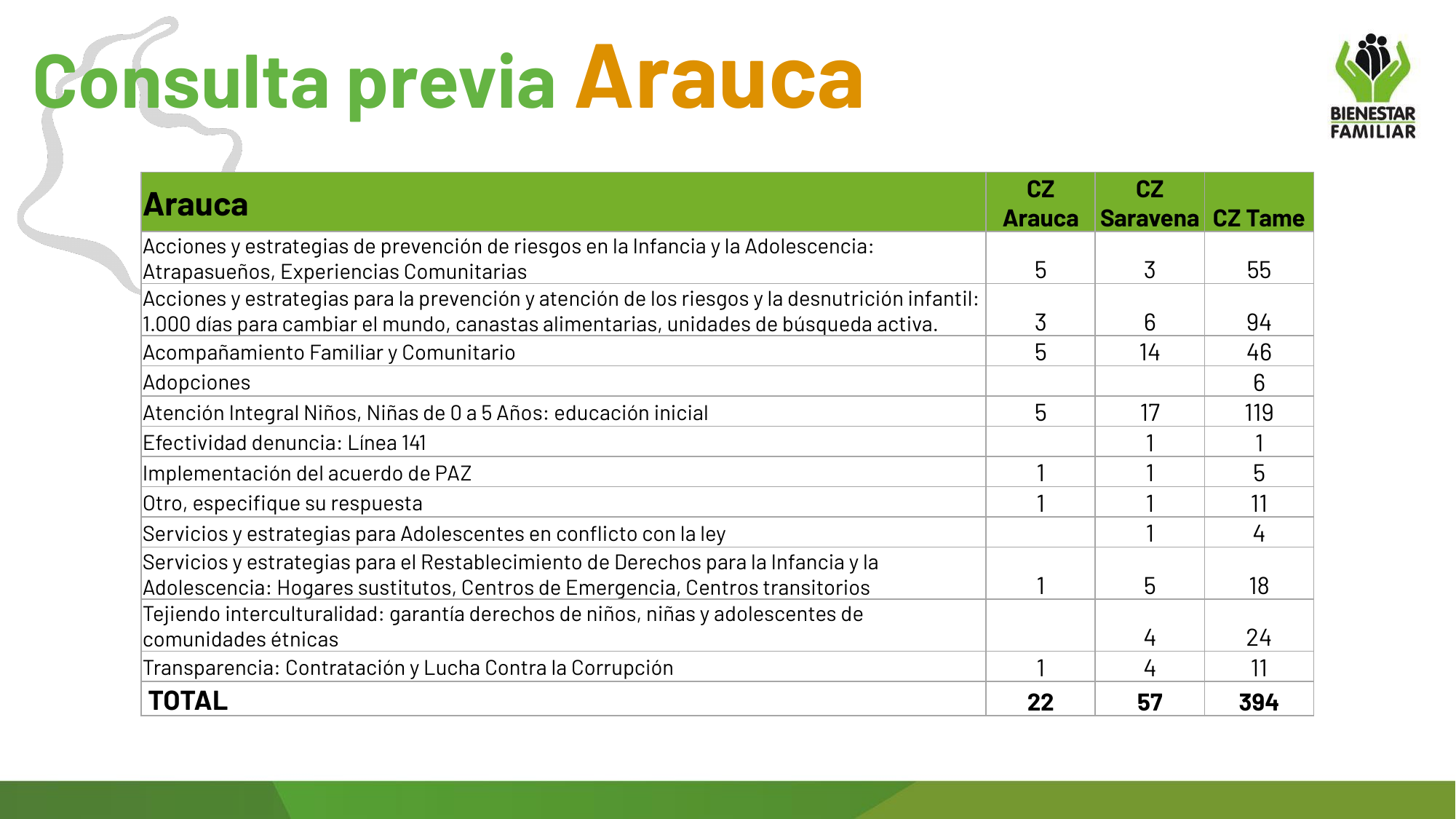

Consulta previa Arauca

| Arauca | CZ Arauca | CZ Saravena | CZ Tame |
| --- | --- | --- | --- |
| Acciones y estrategias de prevención de riesgos en la Infancia y la Adolescencia: Atrapasueños, Experiencias Comunitarias | 5 | 3 | 55 |
| Acciones y estrategias para la prevención y atención de los riesgos y la desnutrición infantil: 1.000 días para cambiar el mundo, canastas alimentarias, unidades de búsqueda activa. | 3 | 6 | 94 |
| Acompañamiento Familiar y Comunitario | 5 | 14 | 46 |
| Adopciones |  |  | 6 |
| Atención Integral Niños, Niñas de 0 a 5 Años: educación inicial | 5 | 17 | 119 |
| Efectividad denuncia: Línea 141 |  | 1 | 1 |
| Implementación del acuerdo de PAZ | 1 | 1 | 5 |
| Otro, especifique su respuesta | 1 | 1 | 11 |
| Servicios y estrategias para Adolescentes en conflicto con la ley |  | 1 | 4 |
| Servicios y estrategias para el Restablecimiento de Derechos para la Infancia y la Adolescencia: Hogares sustitutos, Centros de Emergencia, Centros transitorios | 1 | 5 | 18 |
| Tejiendo interculturalidad: garantía derechos de niños, niñas y adolescentes de comunidades étnicas |  | 4 | 24 |
| Transparencia: Contratación y Lucha Contra la Corrupción | 1 | 4 | 11 |
| TOTAL | 22 | 57 | 394 |